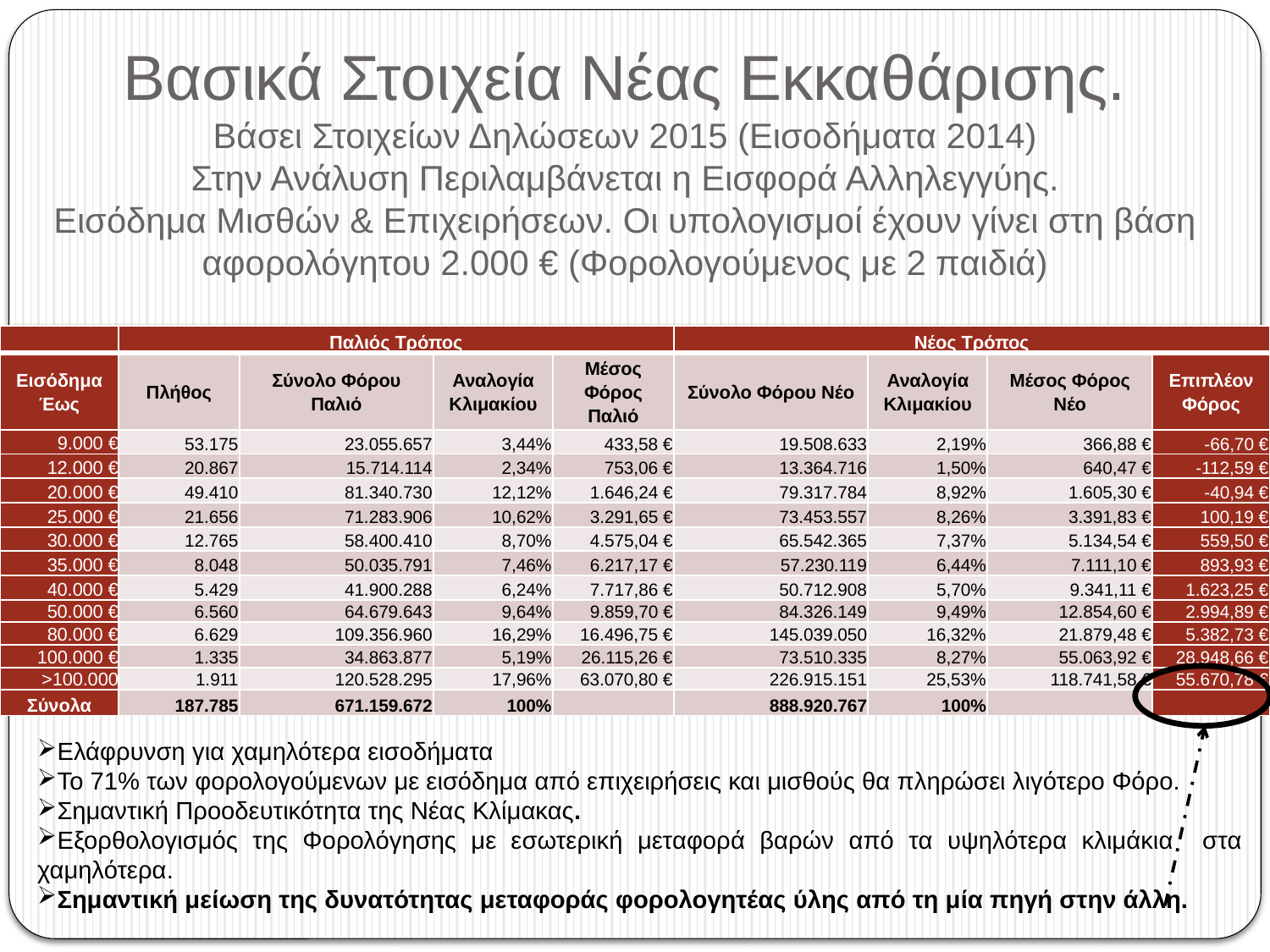

# Βασικά Στοιχεία Νέας Εκκαθάρισης. Βάσει Στοιχείων Δηλώσεων 2015 (Εισοδήματα 2014) Στην Ανάλυση Περιλαμβάνεται η Εισφορά Αλληλεγγύης. Εισόδημα Μισθών & Επιχειρήσεων. Οι υπολογισμοί έχουν γίνει στη βάση αφορολόγητου 2.000 € (Φορολογούμενος με 2 παιδιά)
|  | Παλιός Τρόπος |  |  |  | Νέος Τρόπος |  |  |  |
| --- | --- | --- | --- | --- | --- | --- | --- | --- |
| Εισόδημα Έως | Πλήθος | Σύνολο Φόρου Παλιό | Αναλογία Κλιμακίου | Μέσος Φόρος Παλιό | Σύνολο Φόρου Νέο | Αναλογία Κλιμακίου | Μέσος Φόρος Νέο | Επιπλέον Φόρος |
| 9.000 € | 53.175 | 23.055.657 | 3,44% | 433,58 € | 19.508.633 | 2,19% | 366,88 € | -66,70 € |
| 12.000 € | 20.867 | 15.714.114 | 2,34% | 753,06 € | 13.364.716 | 1,50% | 640,47 € | -112,59 € |
| 20.000 € | 49.410 | 81.340.730 | 12,12% | 1.646,24 € | 79.317.784 | 8,92% | 1.605,30 € | -40,94 € |
| 25.000 € | 21.656 | 71.283.906 | 10,62% | 3.291,65 € | 73.453.557 | 8,26% | 3.391,83 € | 100,19 € |
| 30.000 € | 12.765 | 58.400.410 | 8,70% | 4.575,04 € | 65.542.365 | 7,37% | 5.134,54 € | 559,50 € |
| 35.000 € | 8.048 | 50.035.791 | 7,46% | 6.217,17 € | 57.230.119 | 6,44% | 7.111,10 € | 893,93 € |
| 40.000 € | 5.429 | 41.900.288 | 6,24% | 7.717,86 € | 50.712.908 | 5,70% | 9.341,11 € | 1.623,25 € |
| 50.000 € | 6.560 | 64.679.643 | 9,64% | 9.859,70 € | 84.326.149 | 9,49% | 12.854,60 € | 2.994,89 € |
| 80.000 € | 6.629 | 109.356.960 | 16,29% | 16.496,75 € | 145.039.050 | 16,32% | 21.879,48 € | 5.382,73 € |
| 100.000 € | 1.335 | 34.863.877 | 5,19% | 26.115,26 € | 73.510.335 | 8,27% | 55.063,92 € | 28.948,66 € |
| >100.000 | 1.911 | 120.528.295 | 17,96% | 63.070,80 € | 226.915.151 | 25,53% | 118.741,58 € | 55.670,78 € |
| Σύνολα | 187.785 | 671.159.672 | 100% |  | 888.920.767 | 100% |  |  |

Ελάφρυνση για χαμηλότερα εισοδήματα
Το 71% των φορολογούμενων με εισόδημα από επιχειρήσεις και μισθούς θα πληρώσει λιγότερο Φόρο.
Σημαντική Προοδευτικότητα της Νέας Κλίμακας.
Εξορθολογισμός της Φορολόγησης με εσωτερική μεταφορά βαρών από τα υψηλότερα κλιμάκια  στα χαμηλότερα.
Σημαντική μείωση της δυνατότητας μεταφοράς φορολογητέας ύλης από τη μία πηγή στην άλλη.